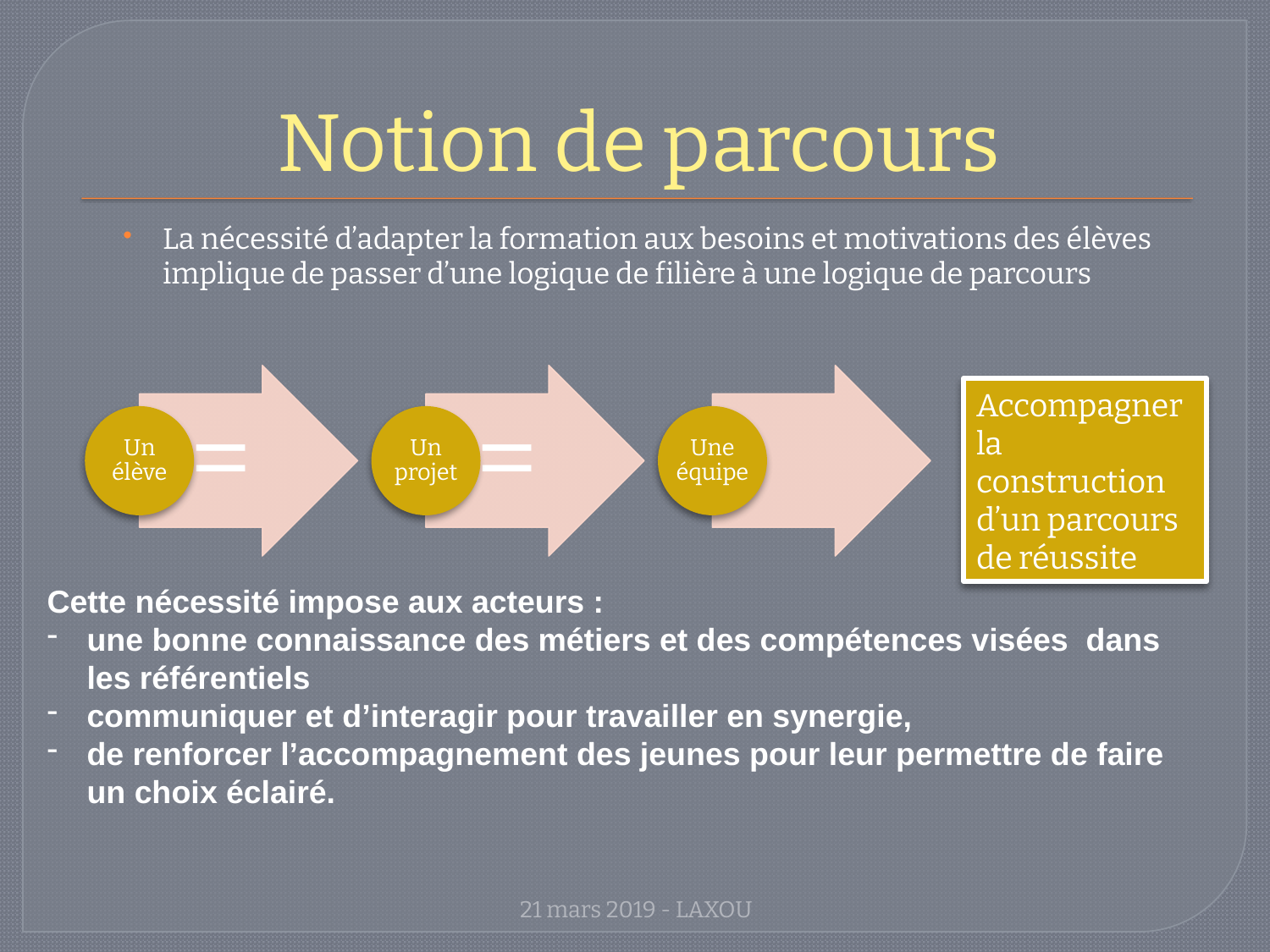

# Notion de parcours
=
Un élève
=
Un projet
Une équipe
La nécessité d’adapter la formation aux besoins et motivations des élèves implique de passer d’une logique de filière à une logique de parcours

Accompagner la construction d’un parcours de réussite
Cette nécessité impose aux acteurs :
une bonne connaissance des métiers et des compétences visées  dans les référentiels
communiquer et d’interagir pour travailler en synergie,
de renforcer l’accompagnement des jeunes pour leur permettre de faire un choix éclairé.

21 mars 2019 - LAXOU